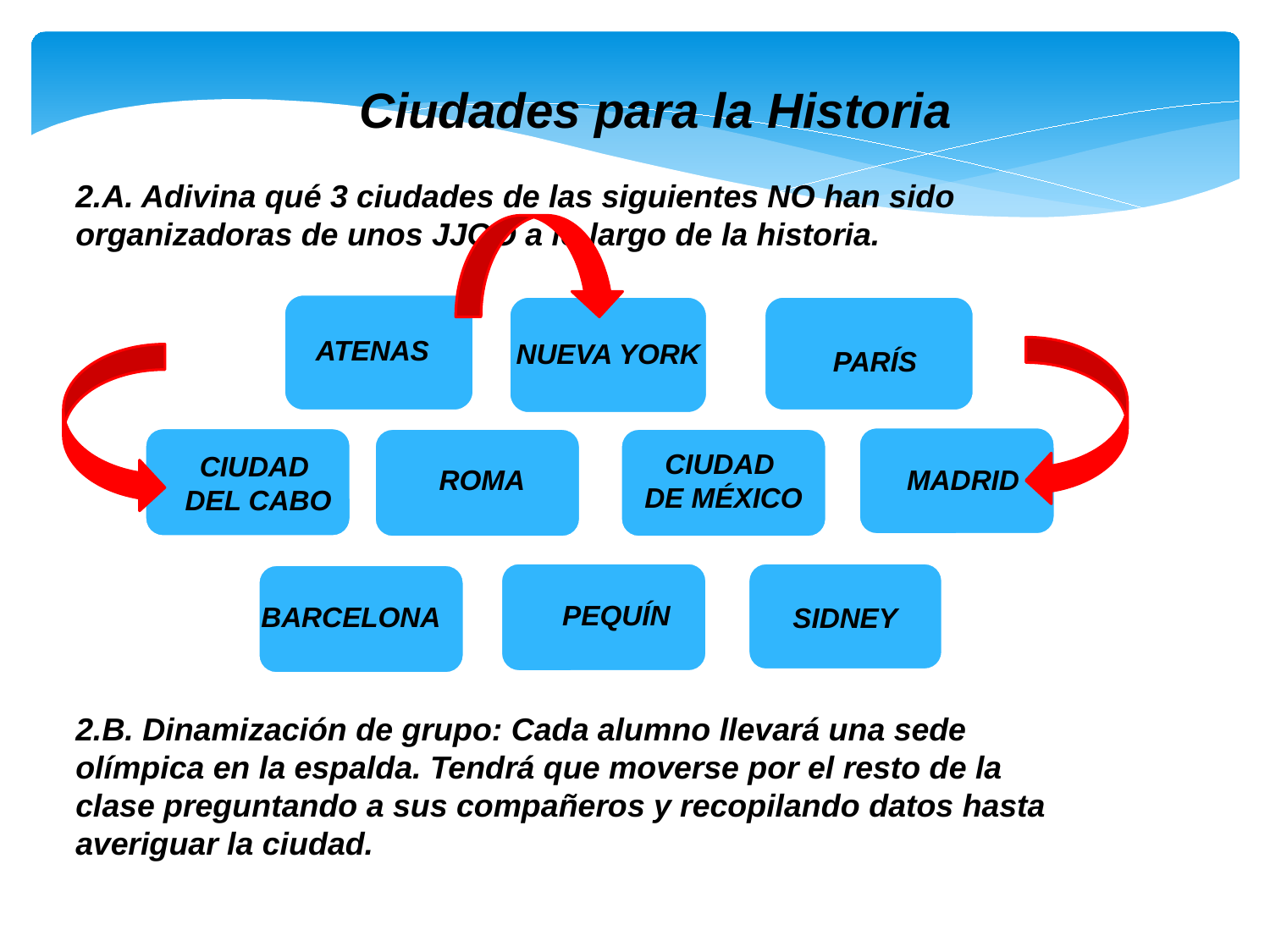

Ciudades para la Historia
2.A. Adivina qué 3 ciudades de las siguientes NO han sido organizadoras de unos JJOO a lo largo de la historia.

2.B. Dinamización de grupo: Cada alumno llevará una sede olímpica en la espalda. Tendrá que moverse por el resto de la clase preguntando a sus compañeros y recopilando datos hasta averiguar la ciudad.

ATENAS
NUEVA YORK
PARÍS

CIUDAD
DE MÉXICO
CIUDAD
DEL CABO
ROMA
MADRID

PEQUÍN
BARCELONA
SIDNEY